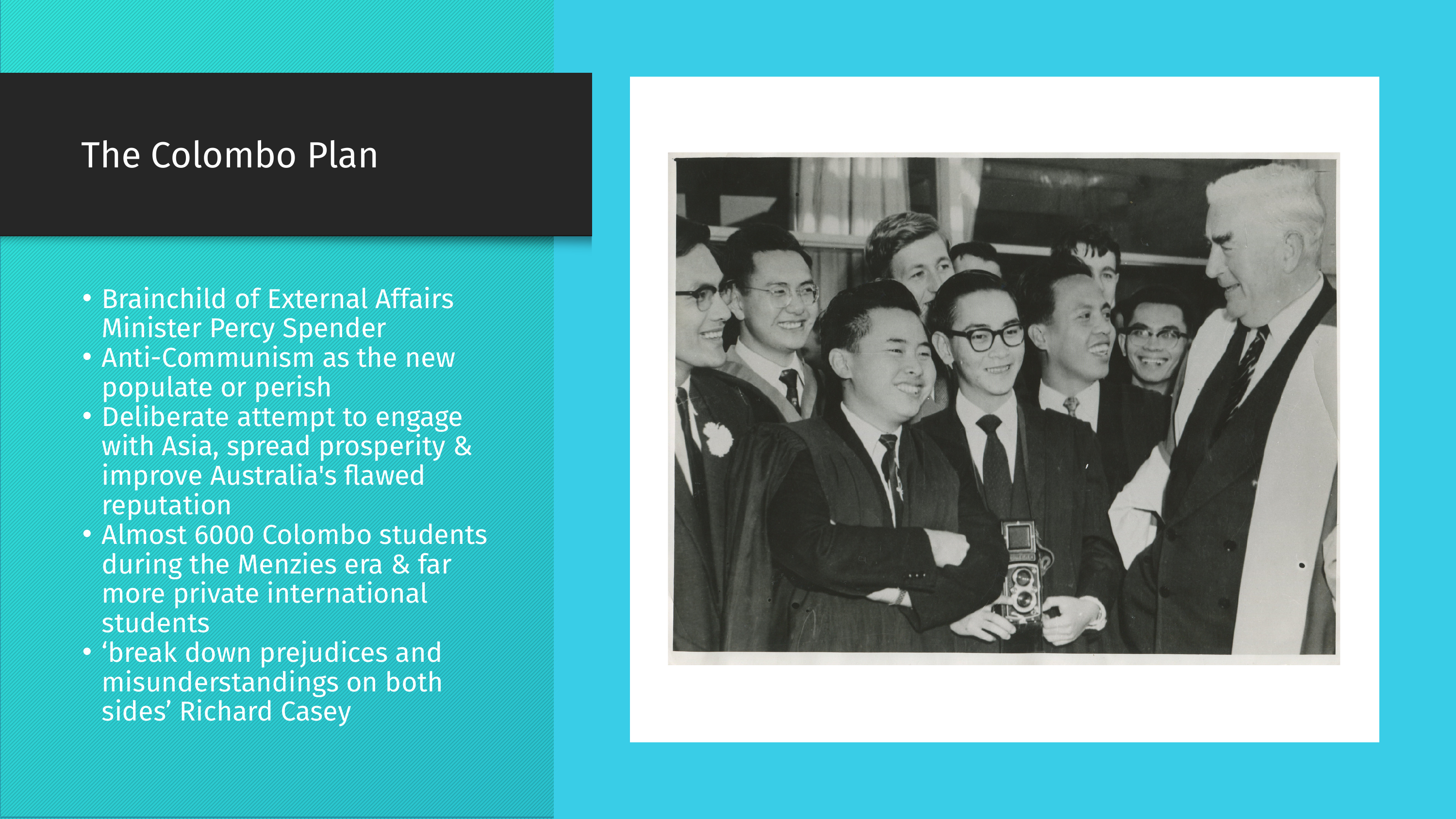

The Colombo Plan

Brainchild of External Affairs Minister Percy Spender
Anti-Communism as the new populate or perish
Deliberate attempt to engage with Asia, spread prosperity & improve Australia's flawed reputation
Almost 6000 Colombo students during the Menzies era & far more private international students
‘break down prejudices and misunderstandings on both sides’ Richard Casey